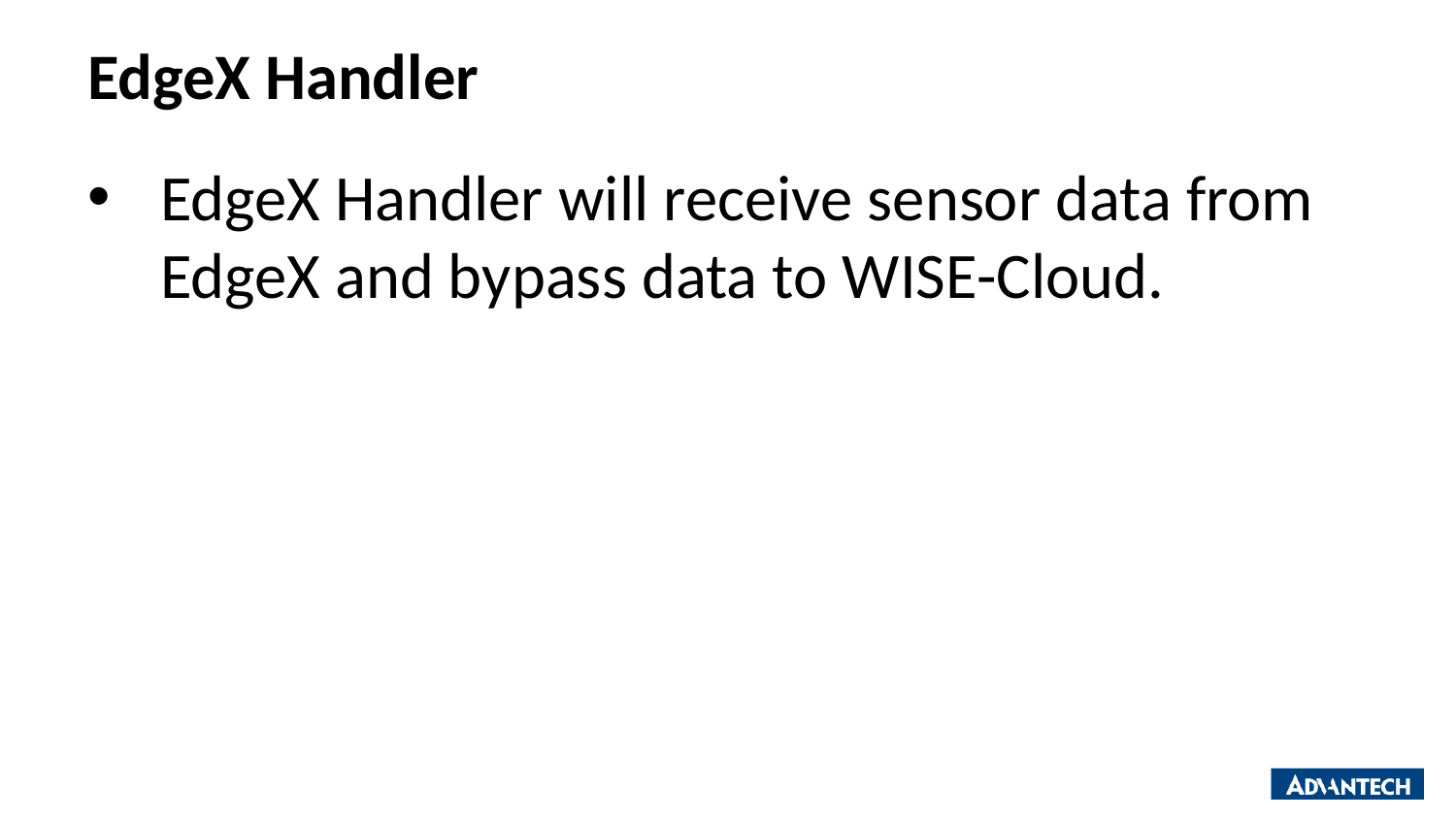

# EdgeX Handler
EdgeX Handler will receive sensor data from EdgeX and bypass data to WISE-Cloud.